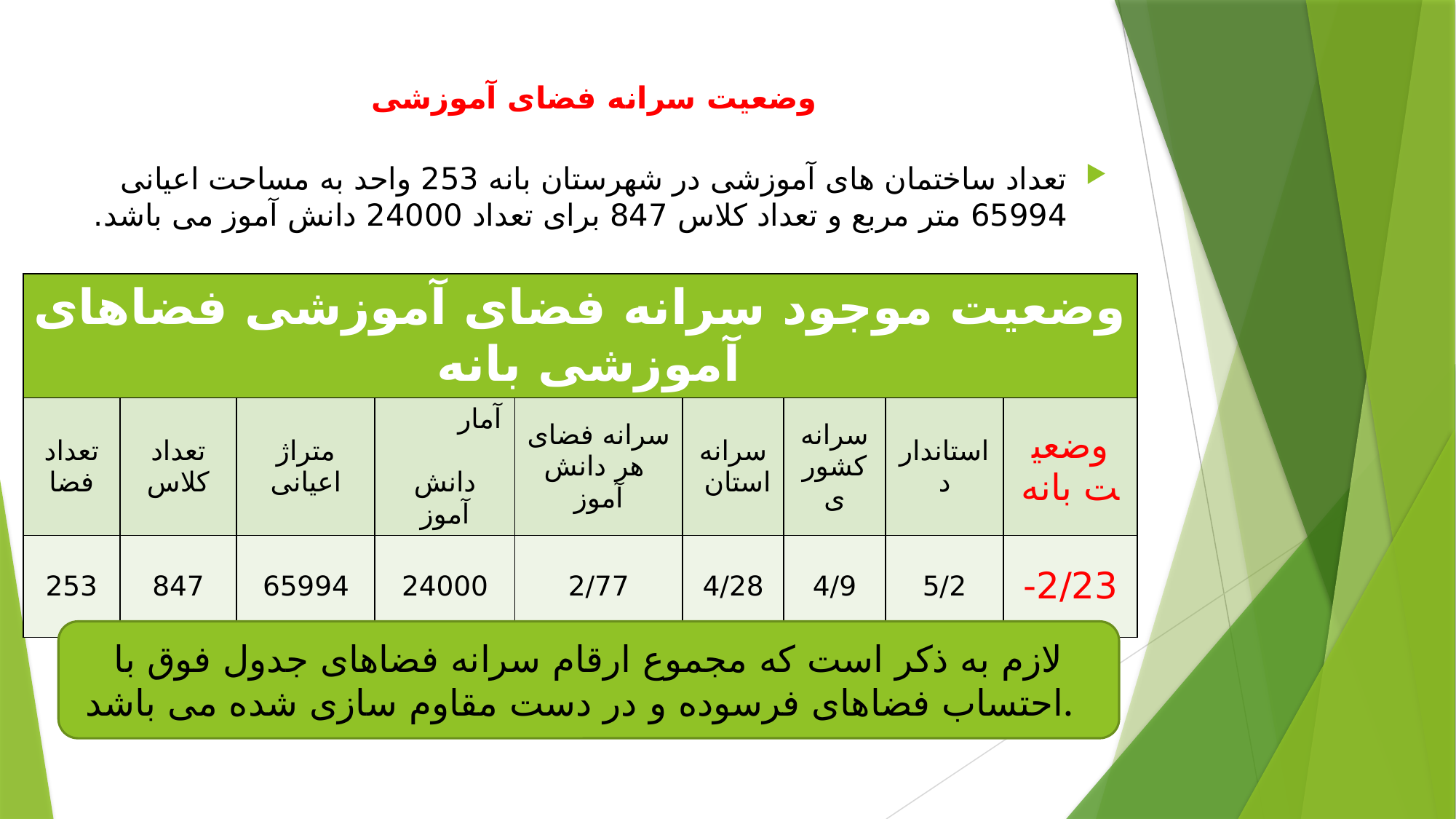

# وضعیت سرانه فضای آموزشی
تعداد ساختمان های آموزشی در شهرستان بانه 253 واحد به مساحت اعیانی 65994 متر مربع و تعداد کلاس 847 برای تعداد 24000 دانش آموز می باشد.

| وضعیت موجود سرانه فضای آموزشی فضاهای آموزشی بانه |  |  |  |  |  |  |  |  |
| --- | --- | --- | --- | --- | --- | --- | --- | --- |
| تعداد فضا | تعداد کلاس | متراژ اعیانی | آمار دانش آموز | سرانه فضای هر دانش آموز | سرانه استان | سرانه کشوری | استاندارد | وضعیت بانه |
| 253 | 847 | 65994 | 24000 | 2/77 | 4/28 | 4/9 | 5/2 | 2/23- |
لازم به ذکر است که مجموع ارقام سرانه فضاهای جدول فوق با احتساب فضاهای فرسوده و در دست مقاوم سازی شده می باشد.